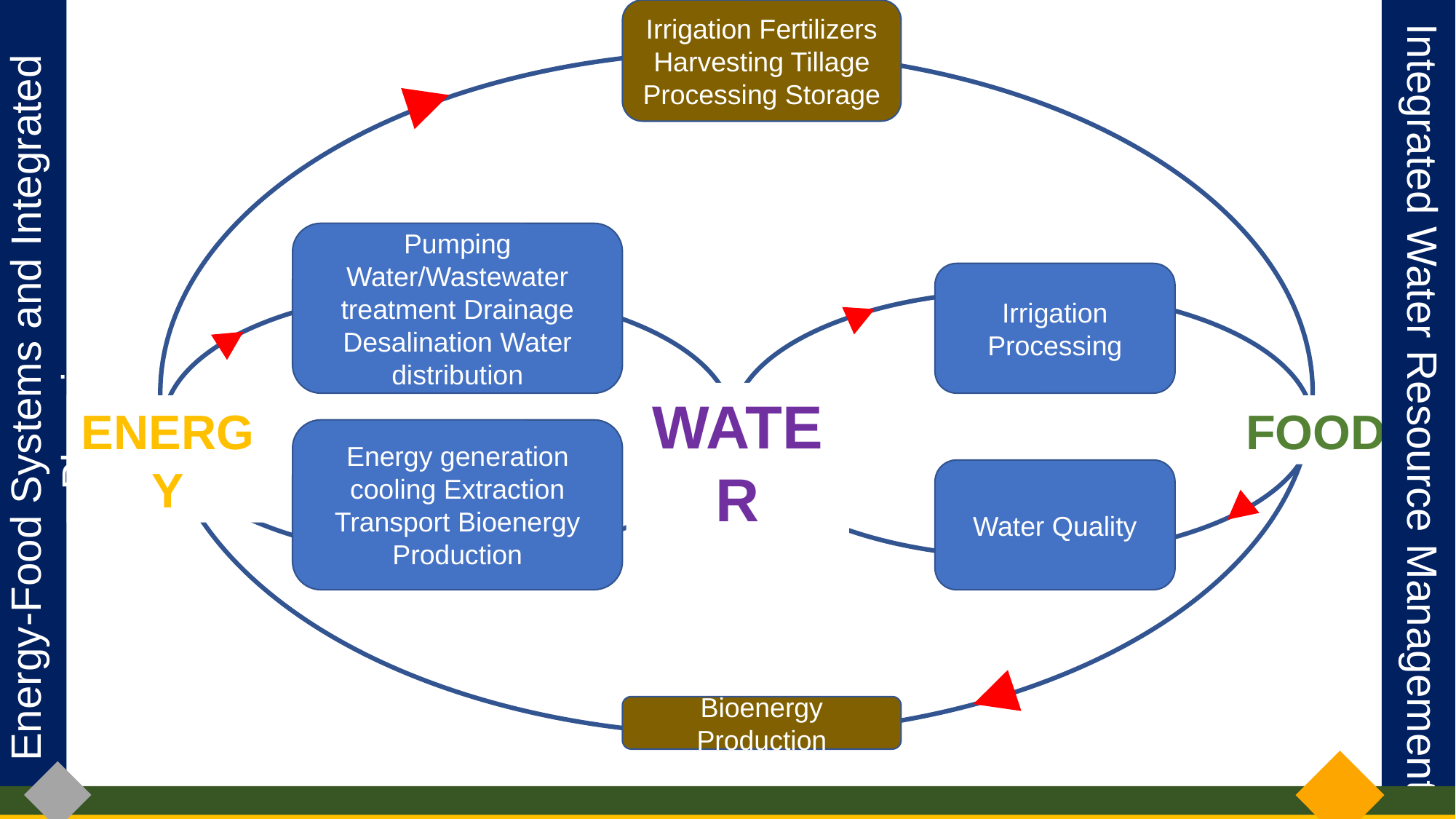

Irrigation Fertilizers Harvesting Tillage Processing Storage

Pumping Water/Wastewater treatment Drainage Desalination Water distribution
Irrigation Processing

WATER
ENERGY
FOOD
Energy generation cooling Extraction Transport Bioenergy Production
Water Quality

Bioenergy Production
Integrated Water Resource Management
Energy-Food Systems and Integrated Planning